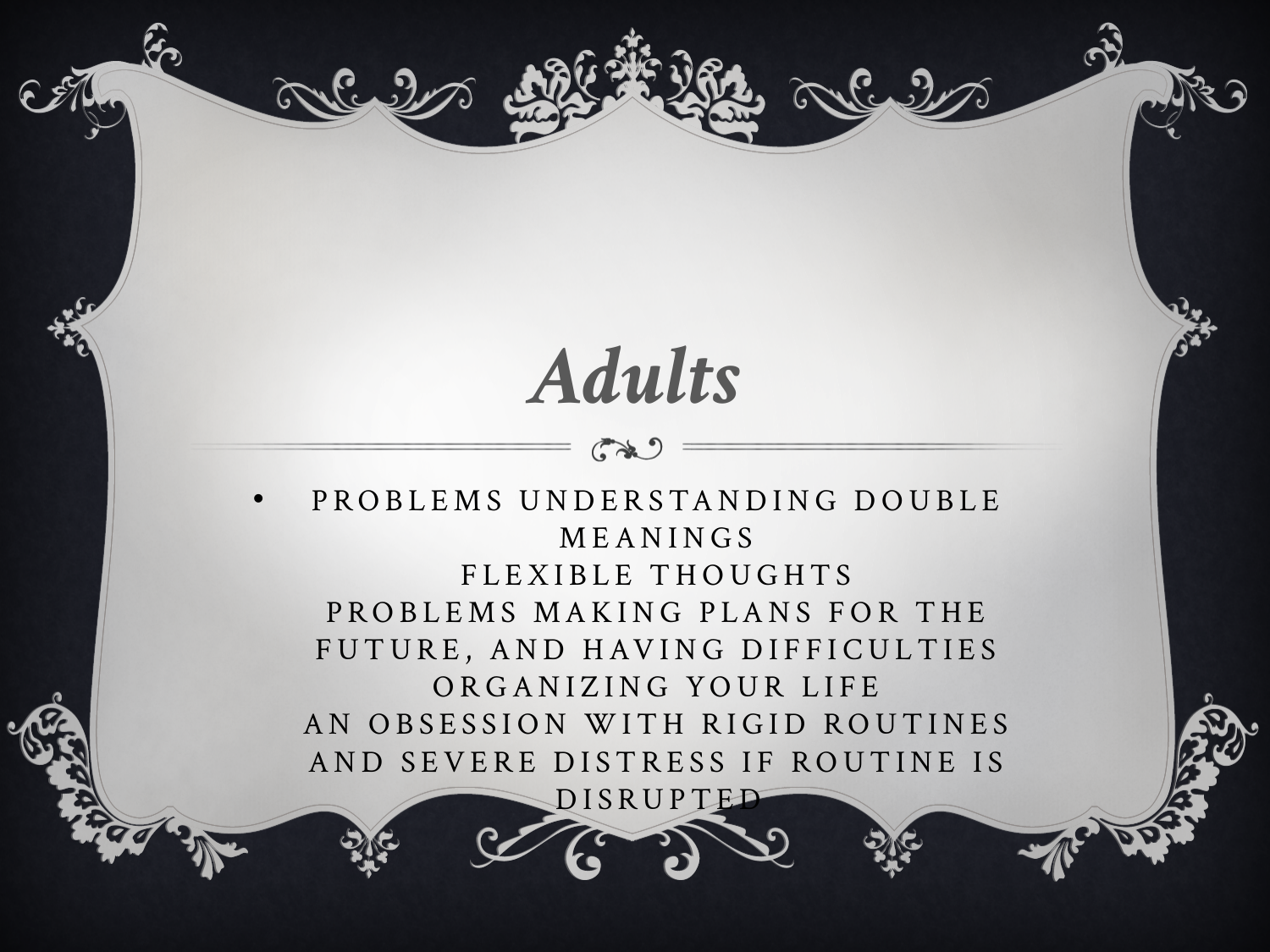

Adults
# Problems understanding double meanings flexible thoughts problems making plans for the future, and having difficulties organizing your life an obsession with rigid routines and severe distress if routine is disrupted